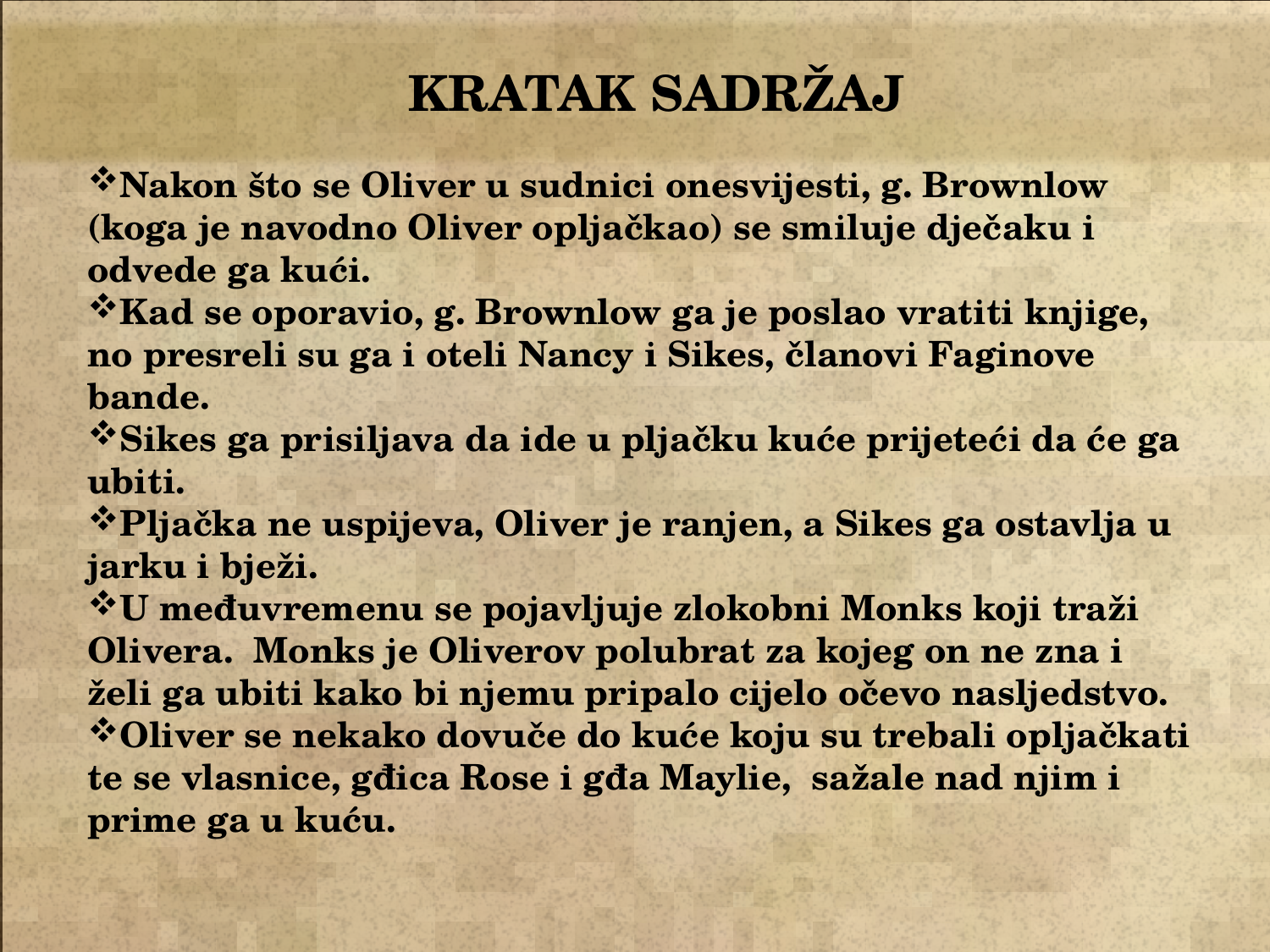

KRATAK SADRŽAJ

Nakon što se Oliver u sudnici onesvijesti, g. Brownlow      (koga je navodno Oliver opljačkao) se smiluje dječaku i odvede ga kući.
Kad se oporavio, g. Brownlow ga je poslao vratiti knjige, no presreli su ga i oteli Nancy i Sikes, članovi Faginove bande.
Sikes ga prisiljava da ide u pljačku kuće prijeteći da će ga ubiti.
Pljačka ne uspijeva, Oliver je ranjen, a Sikes ga ostavlja u jarku i bježi.
U međuvremenu se pojavljuje zlokobni Monks koji traži Olivera.  Monks je Oliverov polubrat za kojeg on ne zna i želi ga ubiti kako bi njemu pripalo cijelo očevo nasljedstvo.
Oliver se nekako dovuče do kuće koju su trebali opljačkati te se vlasnice, gđica Rose i gđa Maylie,  sažale nad njim i prime ga u kuću.